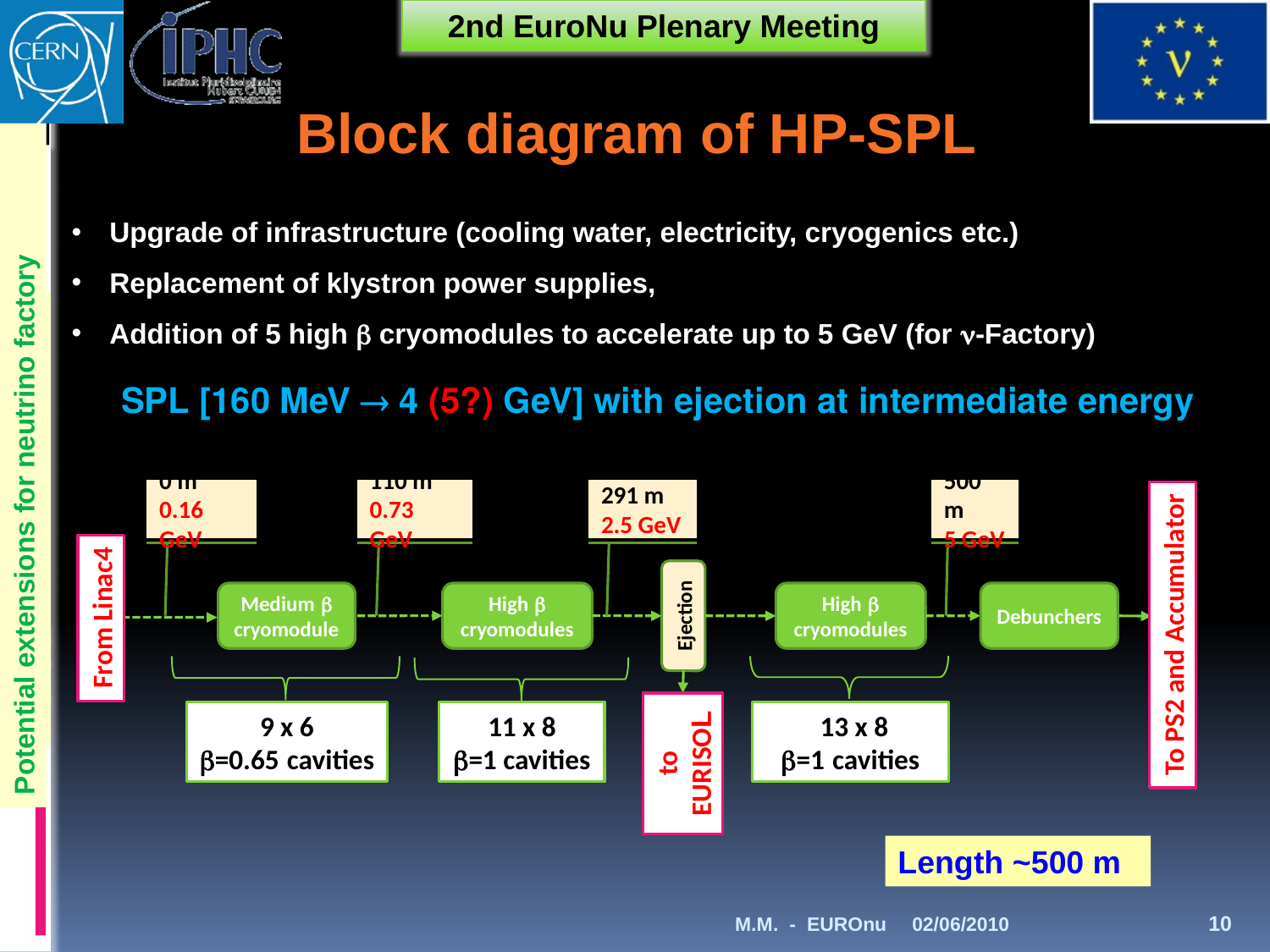

Block diagram of HP-SPL
 Upgrade of infrastructure (cooling water, electricity, cryogenics etc.)
 Replacement of klystron power supplies,
 Addition of 5 high β cryomodules to accelerate up to 5 GeV (for ν-Factory)
SPL [160 MeV → 4 (5?) GeV] with ejection at intermediate energy
Potential extensions for neutrino factory
110 m
0.73 GeV
0 m
0.16 GeV
291 m
2.5 GeV
500 m
5 GeV
lans for future LHC injectors
Medium β cryomodule
High β cryomodules
High β cryomodules
Debunchers
Ejection
From Linac4
To PS2 and Accumulator

 13 x 8
β=1 cavities

9 x 6
β=0.65 cavities

11 x 8
β=1 cavities
to
EURISOL
Length ~500 m
M.M.  -  EUROnu
02/06/2010
10